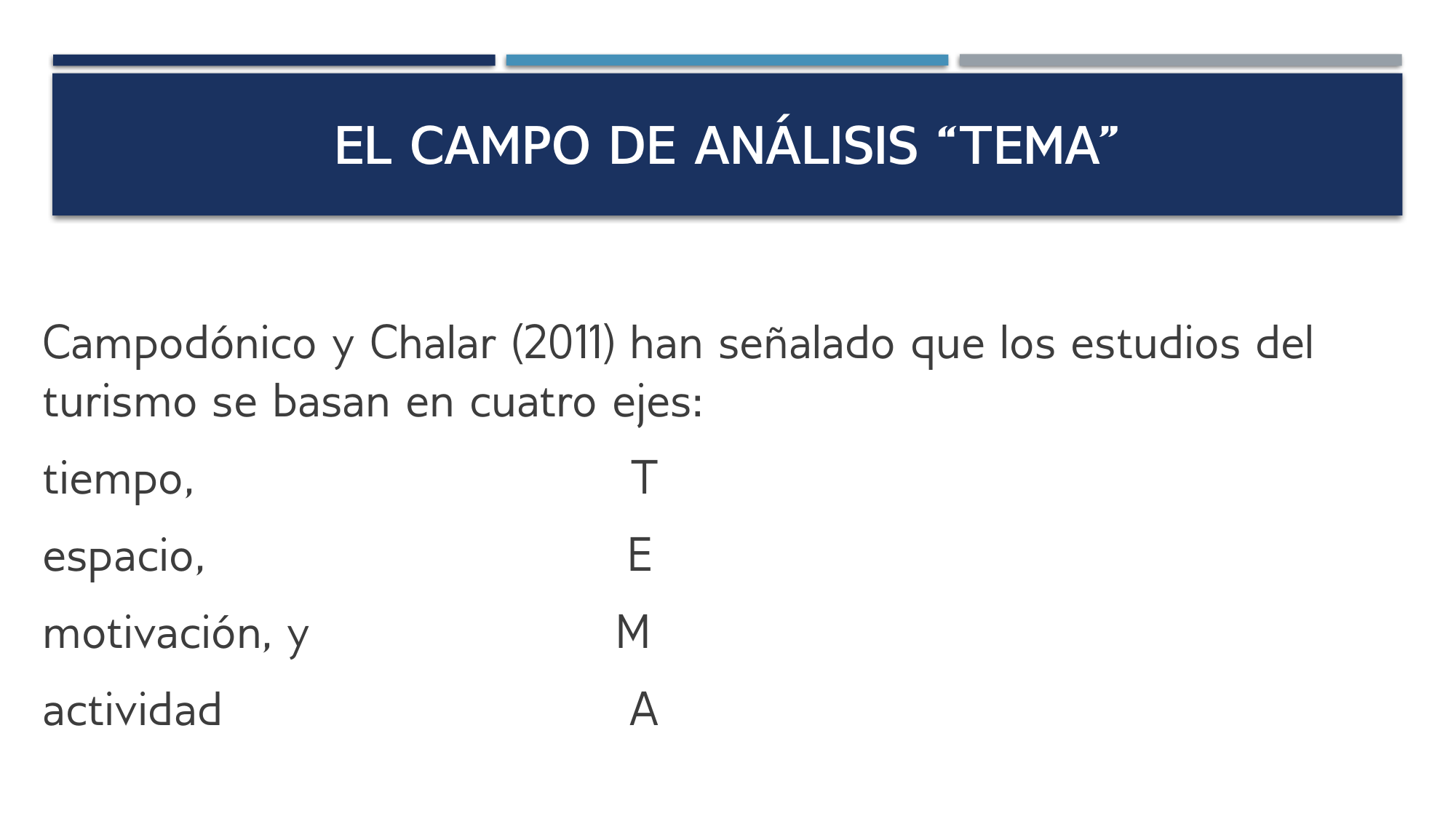

# el campo de análisis “TEMA”
Campodónico y Chalar (2011) han señalado que los estudios del turismo se basan en cuatro ejes:
tiempo,                              T
espacio,                             E
motivación, y                     M
actividad                            A